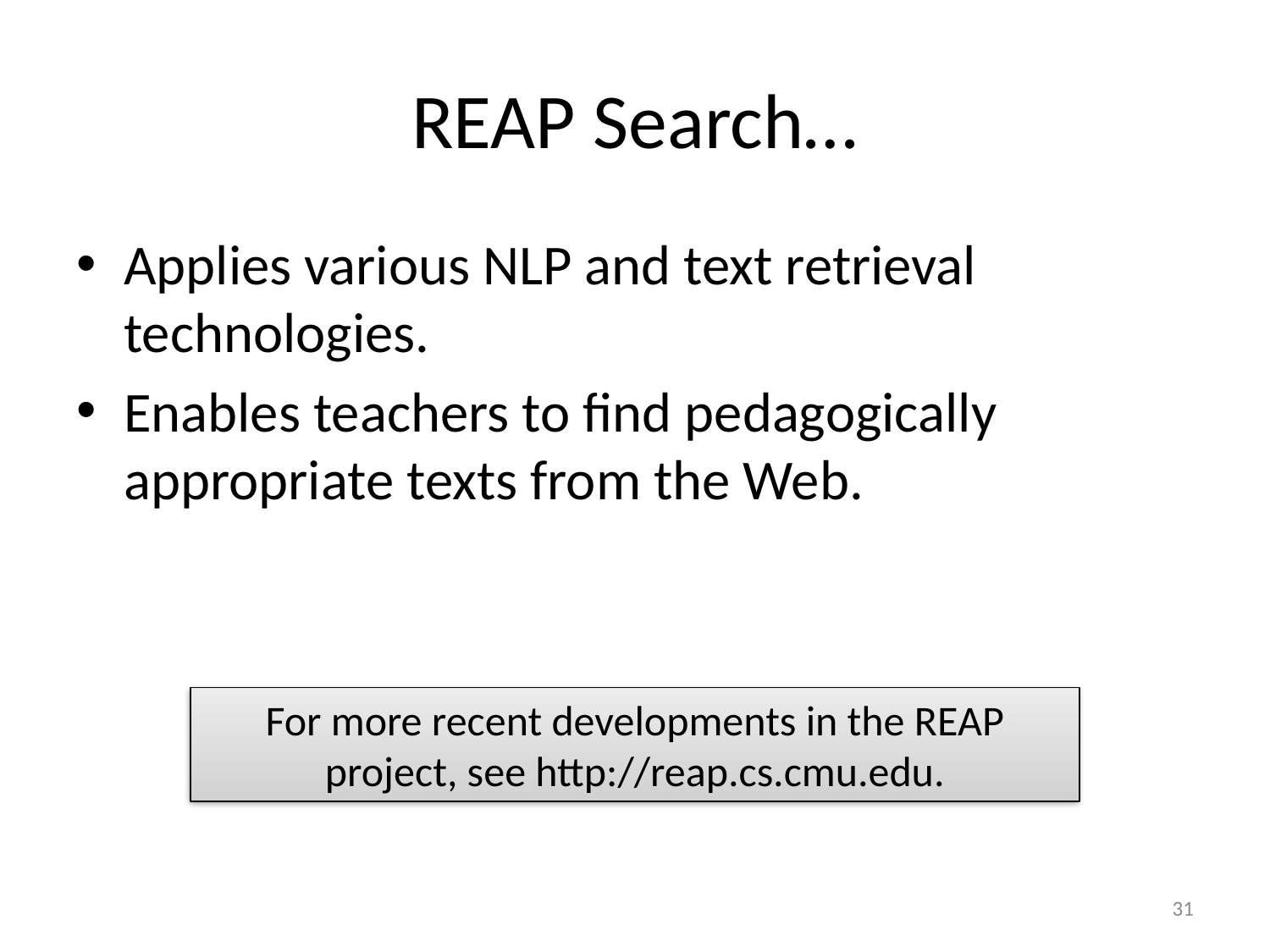

# REAP Search…
Applies various NLP and text retrieval technologies.
Enables teachers to find pedagogically appropriate texts from the Web.
For more recent developments in the REAP project, see http://reap.cs.cmu.edu.
31